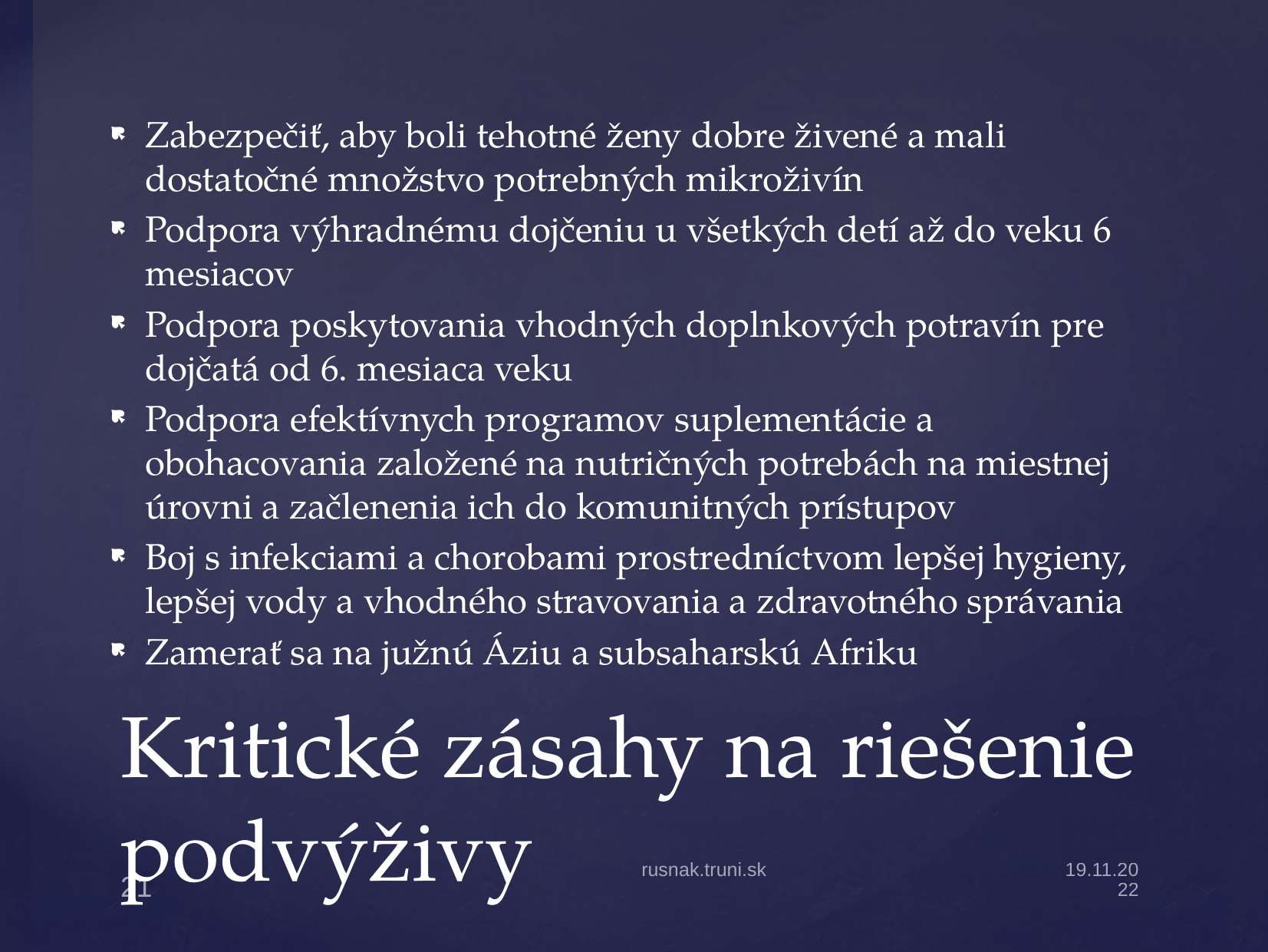

Zabezpečiť, aby boli tehotné ženy dobre živené a mali dostatočné množstvo potrebných mikroživín
Podpora výhradnému dojčeniu u všetkých detí až do veku 6 mesiacov
Podpora poskytovania vhodných doplnkových potravín pre dojčatá od 6. mesiaca veku
Podpora efektívnych programov suplementácie a obohacovania založené na nutričných potrebách na miestnej úrovni a začlenenia ich do komunitných prístupov
Boj s infekciami a chorobami prostredníctvom lepšej hygieny, lepšej vody a vhodného stravovania a zdravotného správania
Zamerať sa na južnú Áziu a subsaharskú Afriku
# Kritické zásahy na riešenie podvýživy
rusnak.truni.sk
19.11.2022
21